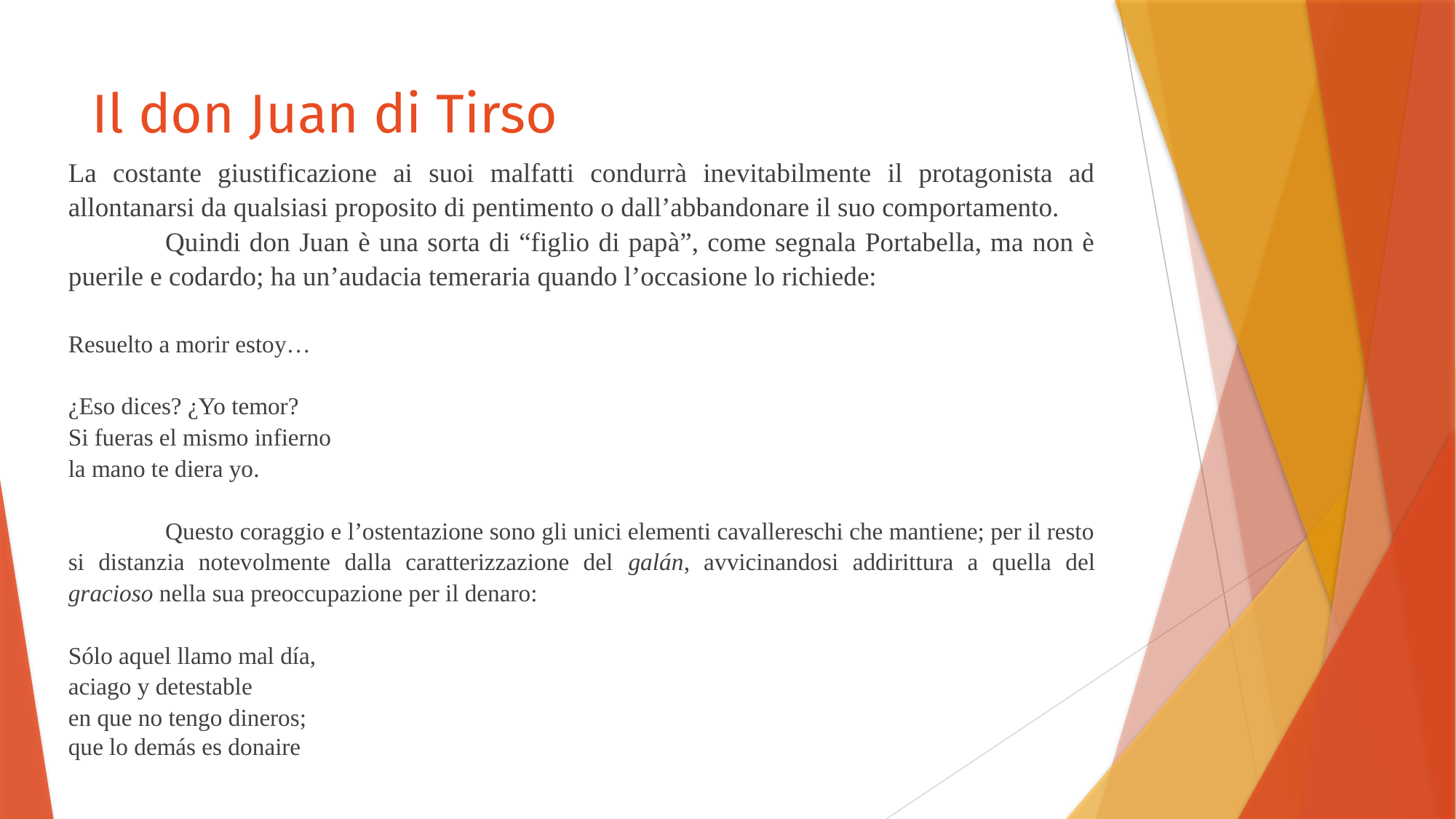

# Il don Juan di Tirso
La costante giustificazione ai suoi malfatti condurrà inevitabilmente il protagonista ad allontanarsi da qualsiasi proposito di pentimento o dall’abbandonare il suo comportamento.
	Quindi don Juan è una sorta di “figlio di papà”, come segnala Portabella, ma non è puerile e codardo; ha un’audacia temeraria quando l’occasione lo richiede:

Resuelto a morir estoy…

¿Eso dices? ¿Yo temor?
Si fueras el mismo infierno
la mano te diera yo.

	Questo coraggio e l’ostentazione sono gli unici elementi cavallereschi che mantiene; per il resto si distanzia notevolmente dalla caratterizzazione del galán, avvicinandosi addirittura a quella del gracioso nella sua preoccupazione per il denaro:

Sólo aquel llamo mal día,
aciago y detestable
en que no tengo dineros;
que lo demás es donaire